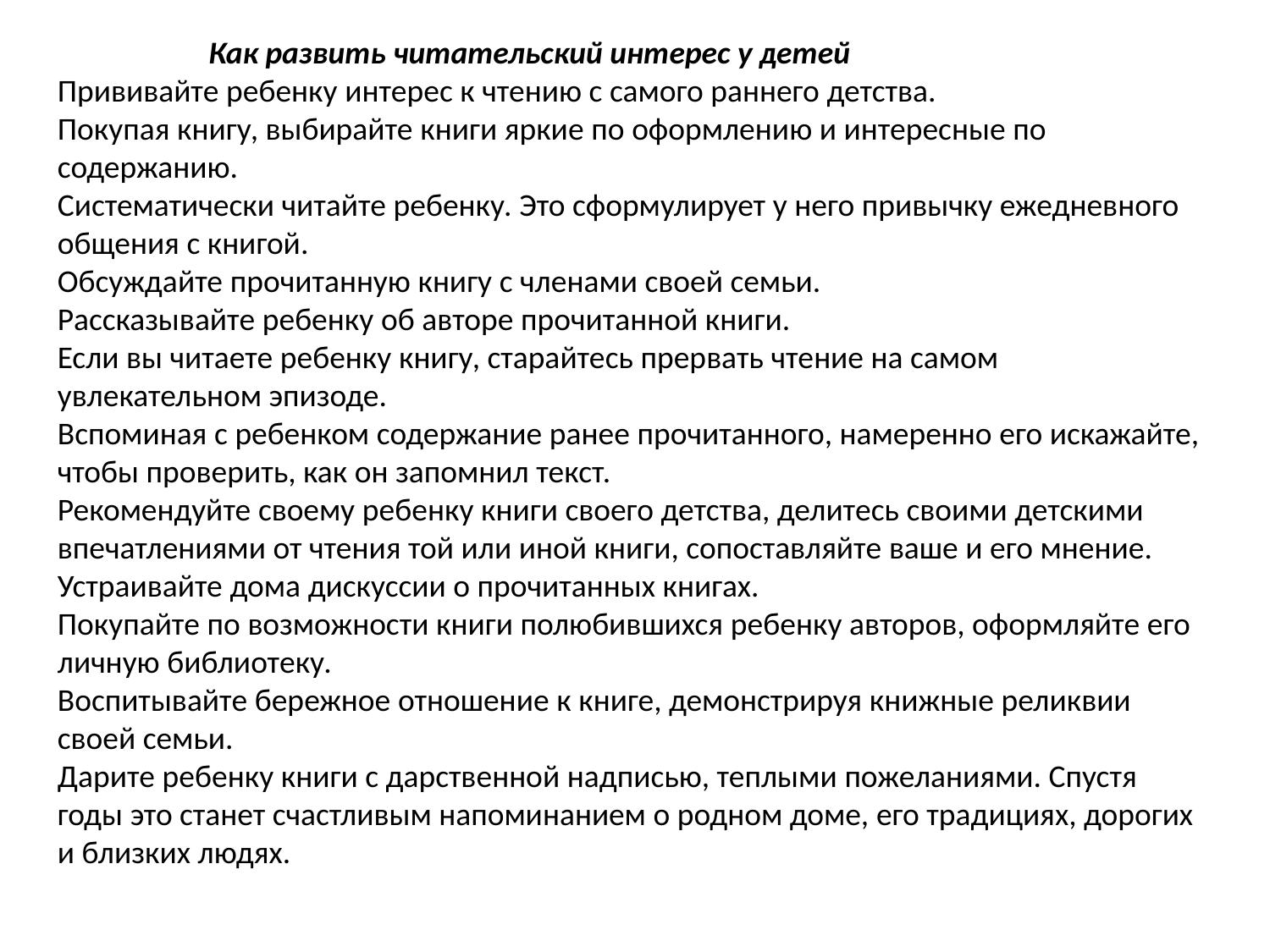

Как развить читательский интерес у детей
Прививайте ребенку интерес к чтению с самого раннего детства.
Покупая книгу, выбирайте книги яркие по оформлению и интересные по содержанию.
Систематически читайте ребенку. Это сформулирует у него привычку ежедневного общения с книгой.
Обсуждайте прочитанную книгу с членами своей семьи.
Рассказывайте ребенку об авторе прочитанной книги.
Если вы читаете ребенку книгу, старайтесь прервать чтение на самом увлекательном эпизоде.
Вспоминая с ребенком содержание ранее прочитанного, намеренно его искажайте, чтобы проверить, как он запомнил текст.
Рекомендуйте своему ребенку книги своего детства, делитесь своими детскими впечатлениями от чтения той или иной книги, сопоставляйте ваше и его мнение.
Устраивайте дома дискуссии о прочитанных книгах.
Покупайте по возможности книги полюбившихся ребенку авторов, оформляйте его личную библиотеку.
Воспитывайте бережное отношение к книге, демонстрируя книжные реликвии своей семьи.
Дарите ребенку книги с дарственной надписью, теплыми пожеланиями. Спустя годы это станет счастливым напоминанием о родном доме, его традициях, дорогих и близких людях.